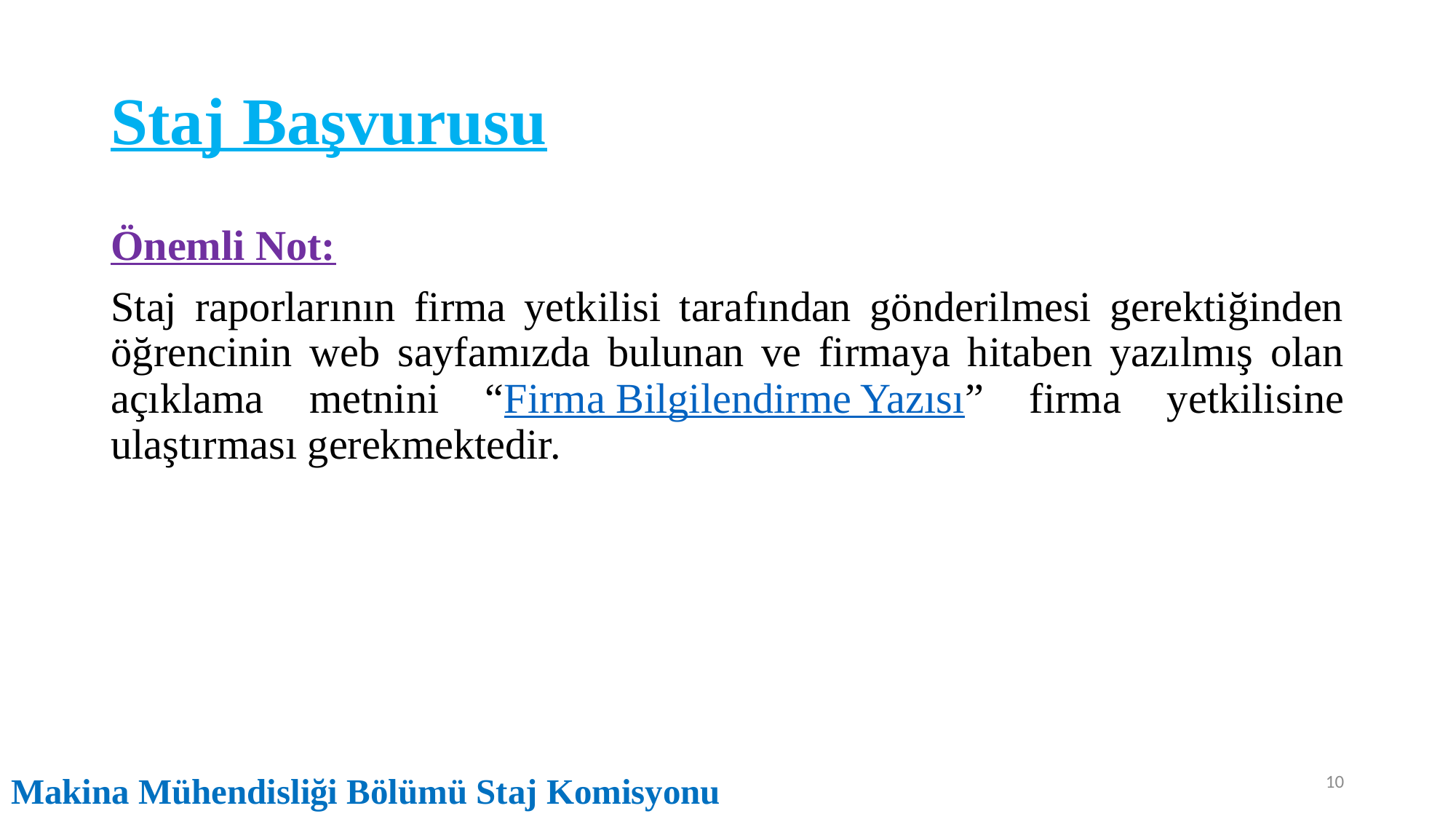

# Staj Başvurusu
Önemli Not:
Staj raporlarının firma yetkilisi tarafından gönderilmesi gerektiğinden öğrencinin web sayfamızda bulunan ve firmaya hitaben yazılmış olan açıklama metnini “Firma Bilgilendirme Yazısı” firma yetkilisine ulaştırması gerekmektedir.
10
Makina Mühendisliği Bölümü Staj Komisyonu